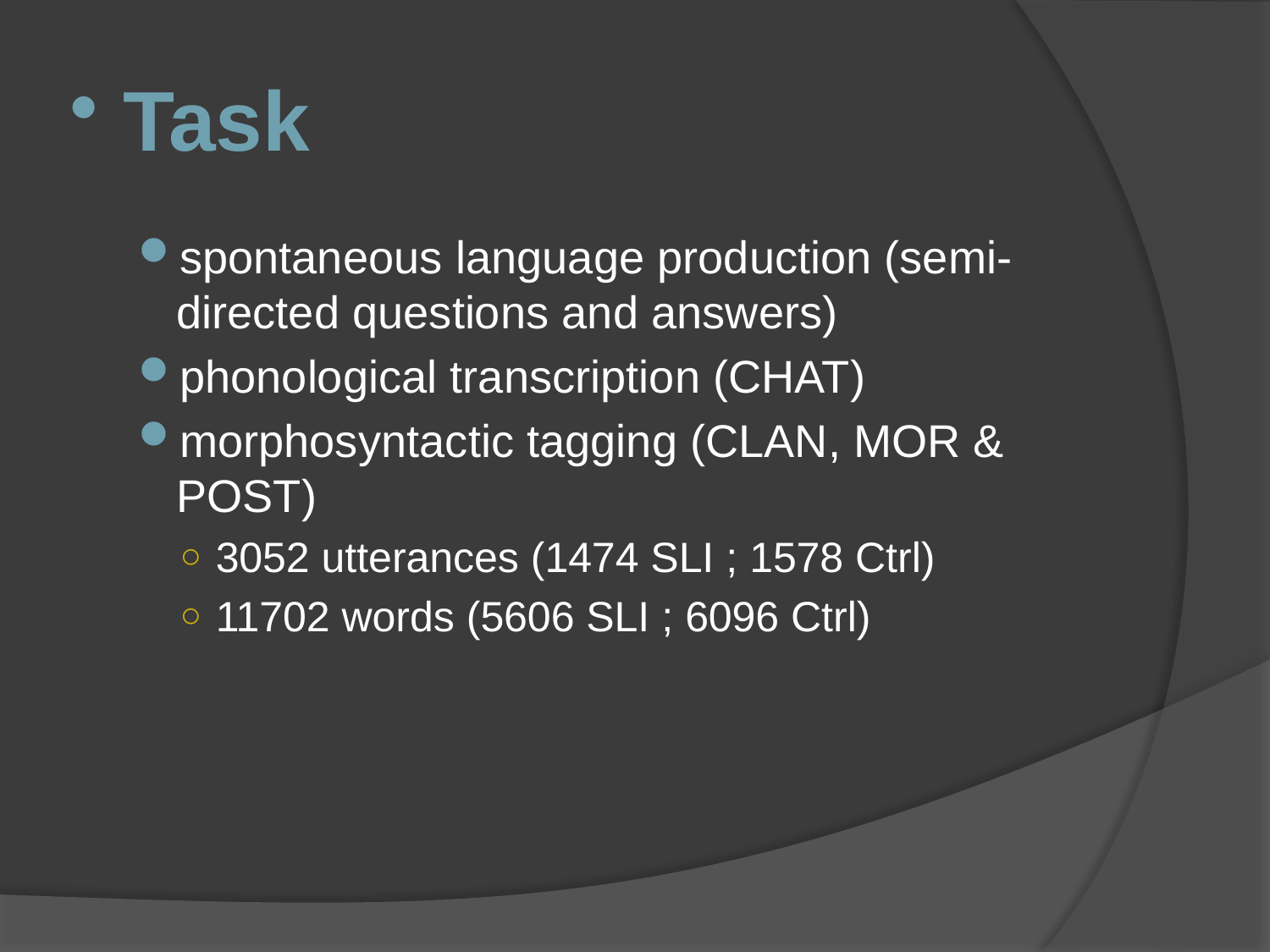

# Task
spontaneous language production (semi-directed questions and answers)
phonological transcription (CHAT)
morphosyntactic tagging (CLAN, MOR & POST)
3052 utterances (1474 SLI ; 1578 Ctrl)
11702 words (5606 SLI ; 6096 Ctrl)